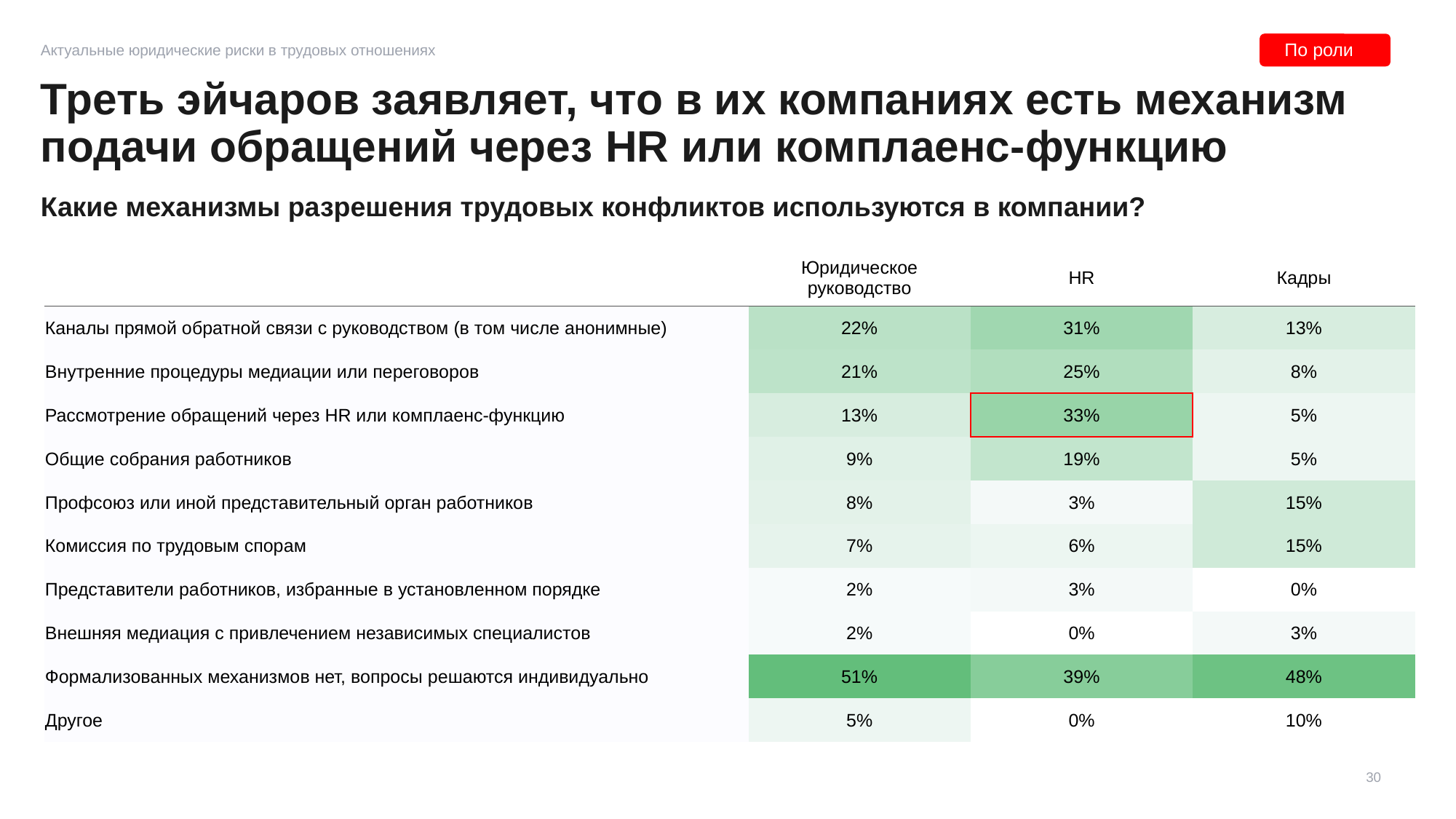

По роли
Актуальные юридические риски в трудовых отношениях
# Треть эйчаров заявляет, что в их компаниях есть механизм подачи обращений через HR или комплаенс-функцию
Какие механизмы разрешения трудовых конфликтов используются в компании?
|  | Юридическое руководство | HR | Кадры |
| --- | --- | --- | --- |
| Каналы прямой обратной связи с руководством (в том числе анонимные) | 22% | 31% | 13% |
| Внутренние процедуры медиации или переговоров | 21% | 25% | 8% |
| Рассмотрение обращений через HR или комплаенс-функцию | 13% | 33% | 5% |
| Общие собрания работников | 9% | 19% | 5% |
| Профсоюз или иной представительный орган работников | 8% | 3% | 15% |
| Комиссия по трудовым спорам | 7% | 6% | 15% |
| Представители работников, избранные в установленном порядке | 2% | 3% | 0% |
| Внешняя медиация с привлечением независимых специалистов | 2% | 0% | 3% |
| Формализованных механизмов нет, вопросы решаются индивидуально | 51% | 39% | 48% |
| Другое | 5% | 0% | 10% |
30